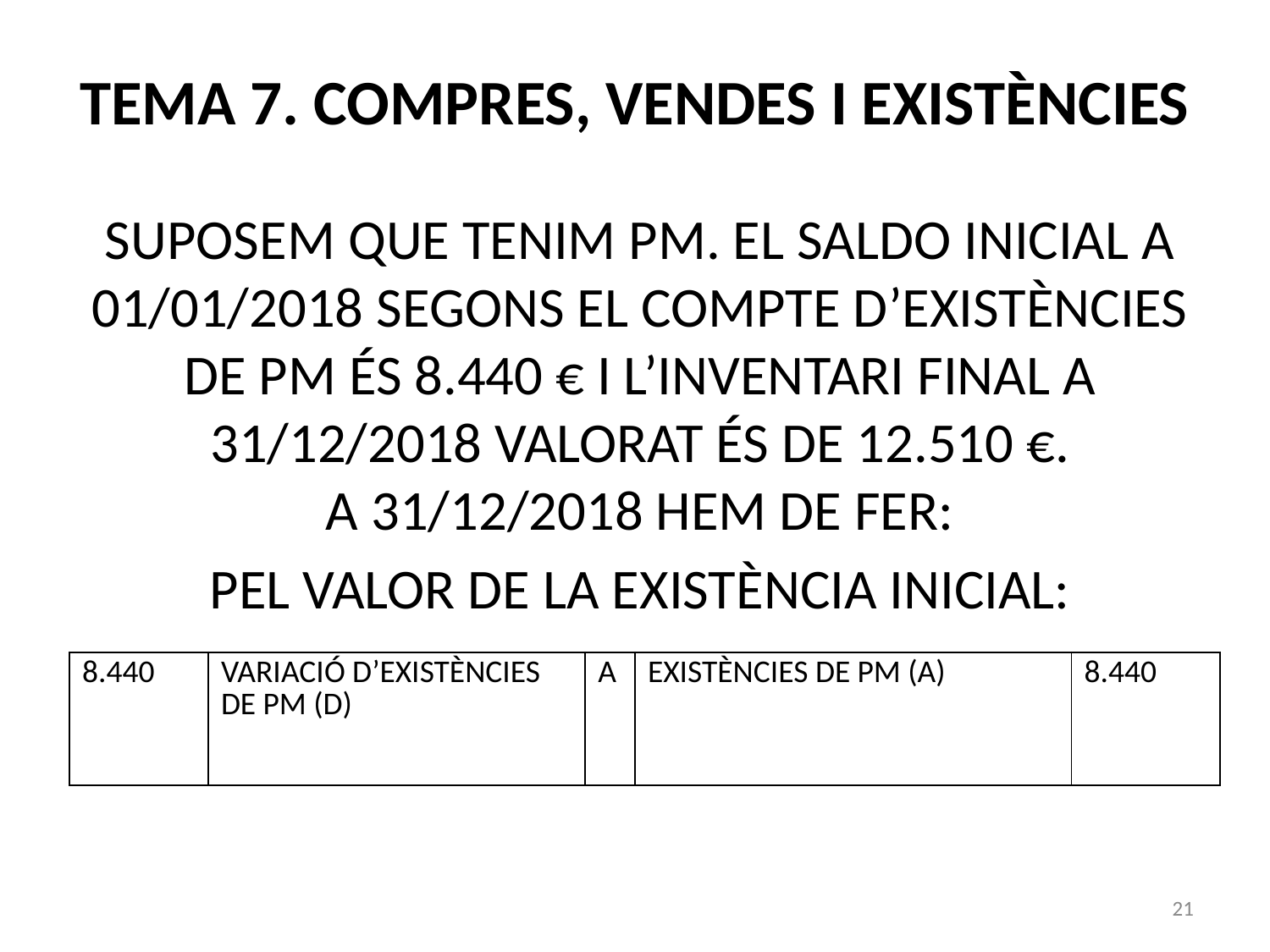

# TEMA 7. COMPRES, VENDES I EXISTÈNCIES

SUPOSEM QUE TENIM PM. EL SALDO INICIAL A 01/01/2018 SEGONS EL COMPTE D’EXISTÈNCIES DE PM ÉS 8.440 € I L’INVENTARI FINAL A 31/12/2018 VALORAT ÉS DE 12.510 €.
A 31/12/2018 HEM DE FER:
PEL VALOR DE LA EXISTÈNCIA INICIAL:
| 8.440 | VARIACIÓ D’EXISTÈNCIES DE PM (D) | A | EXISTÈNCIES DE PM (A) | 8.440 |
| --- | --- | --- | --- | --- |
21